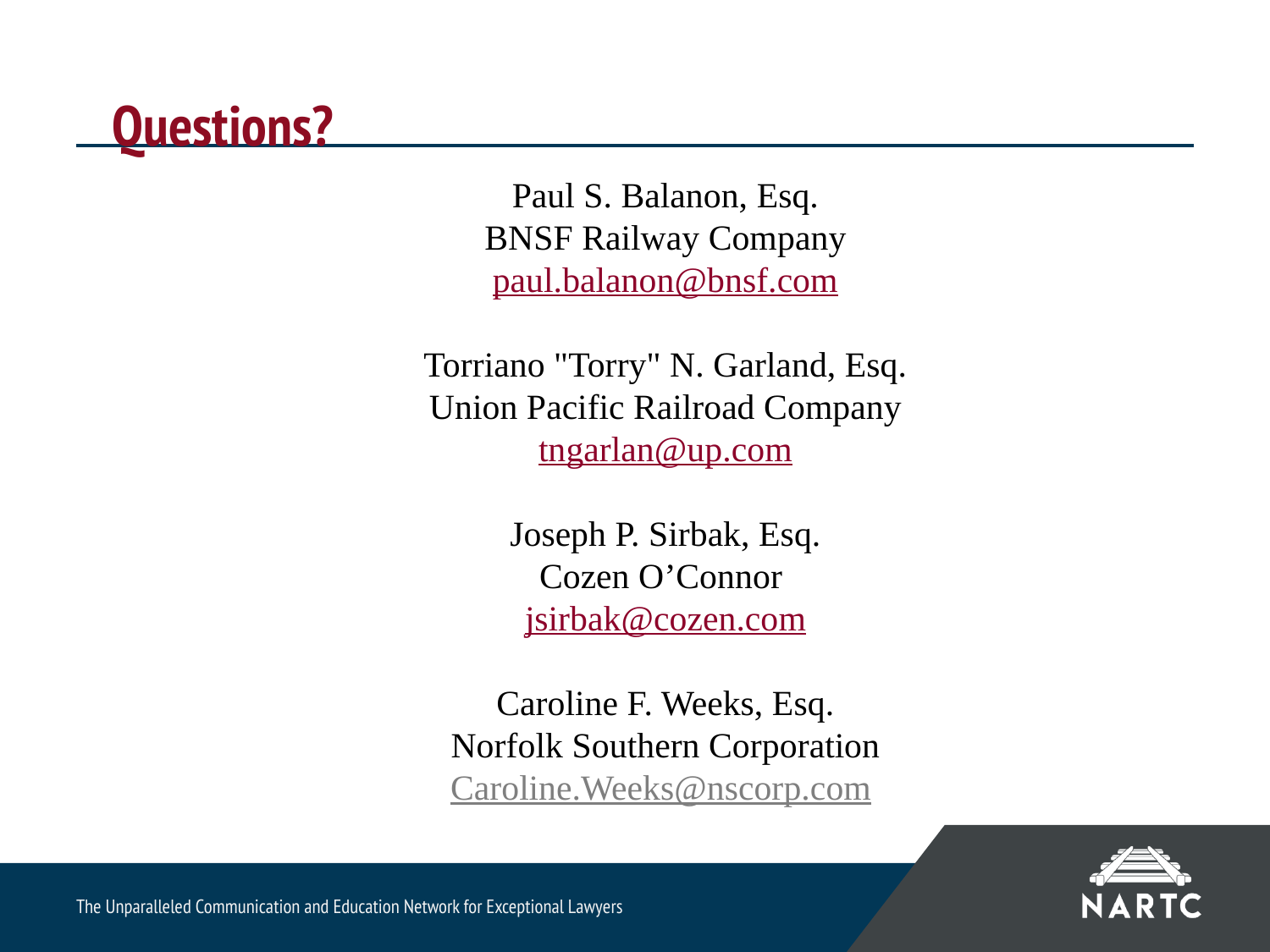

Questions?
Paul S. Balanon, Esq.
BNSF Railway Company
paul.balanon@bnsf.com

Torriano "Torry" N. Garland, Esq.
Union Pacific Railroad Company
tngarlan@up.com

Joseph P. Sirbak, Esq.
Cozen O’Connor
jsirbak@cozen.com

Caroline F. Weeks, Esq.
Norfolk Southern Corporation
Caroline.Weeks@nscorp.com

The Unparalleled Communication and Education Network for Exceptional Lawyers